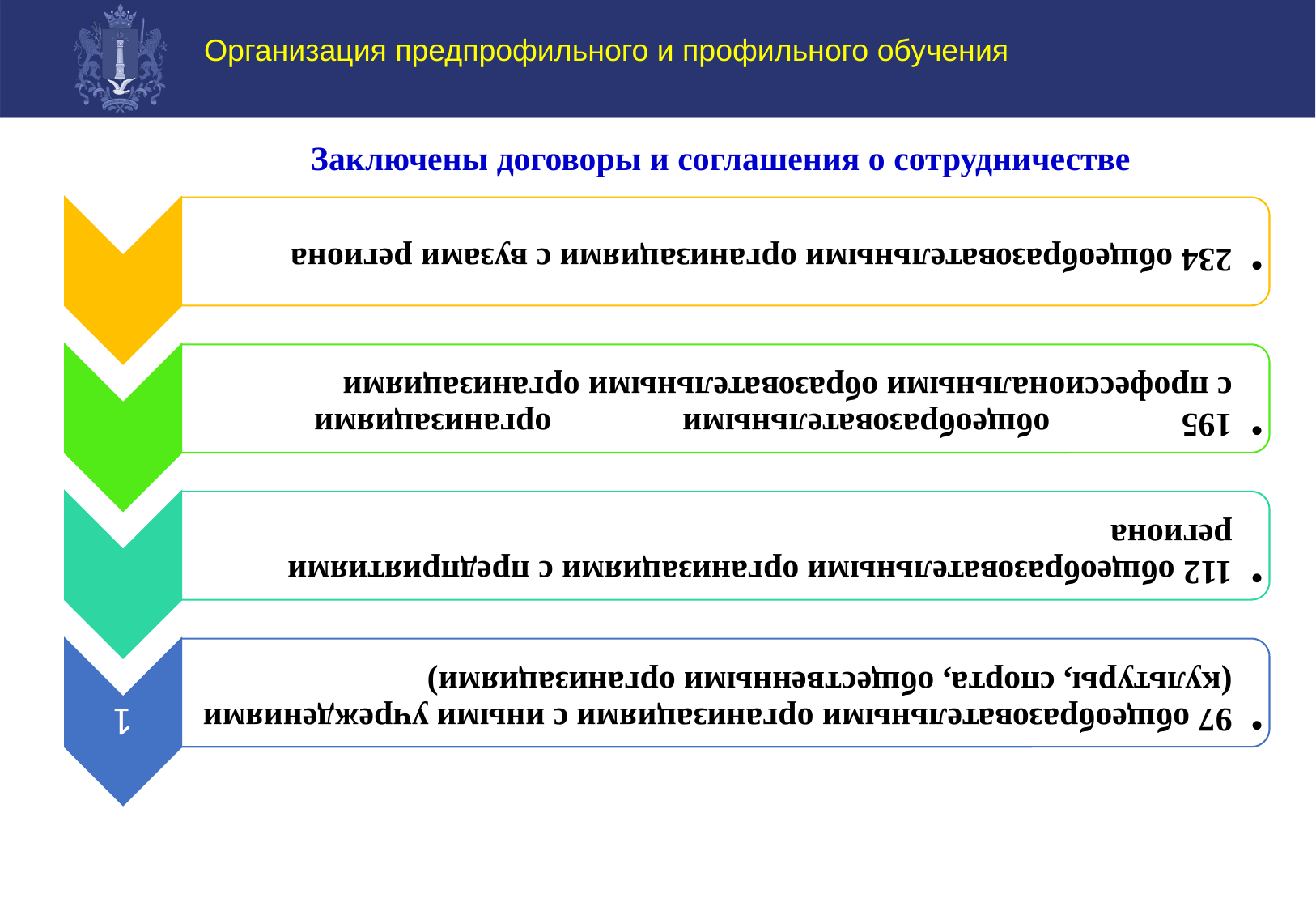

Организация предпрофильного и профильного обучения
РуководителямЗаключены договоры и соглашения о сотрудничестве

234 общеобразовательными организациями с вузами региона

195 общеобразовательными организациями
с профессиональными образовательными организациями

112 общеобразовательными организациями с предприятиями региона
1
97 общеобразовательными организациями с иными учреждениями (культуры, спорта, общественными организациями)